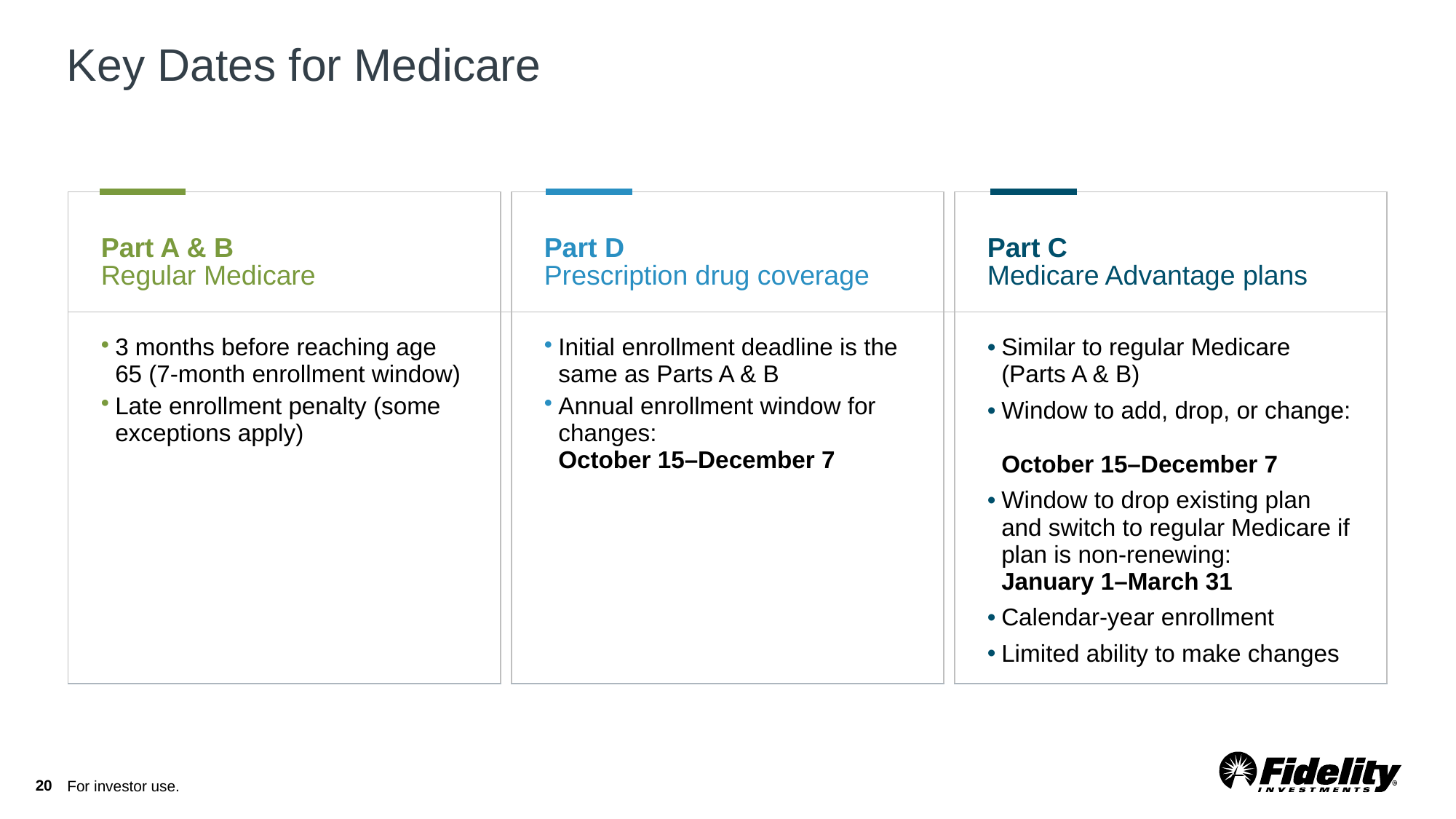

# Key Dates for Medicare
| Part A & B Regular Medicare |  | Part D Prescription drug coverage |  | Part C Medicare Advantage plans |
| --- | --- | --- | --- | --- |
| 3 months before reaching age 65 (7-month enrollment window) Late enrollment penalty (some exceptions apply) |  | Initial enrollment deadline is the same as Parts A & B Annual enrollment window for changes: October 15–December 7 |  | Similar to regular Medicare (Parts A & B) Window to add, drop, or change: October 15–December 7 Window to drop existing plan and switch to regular Medicare if plan is non-renewing: January 1–March 31 Calendar-year enrollment Limited ability to make changes |
20
For investor use.